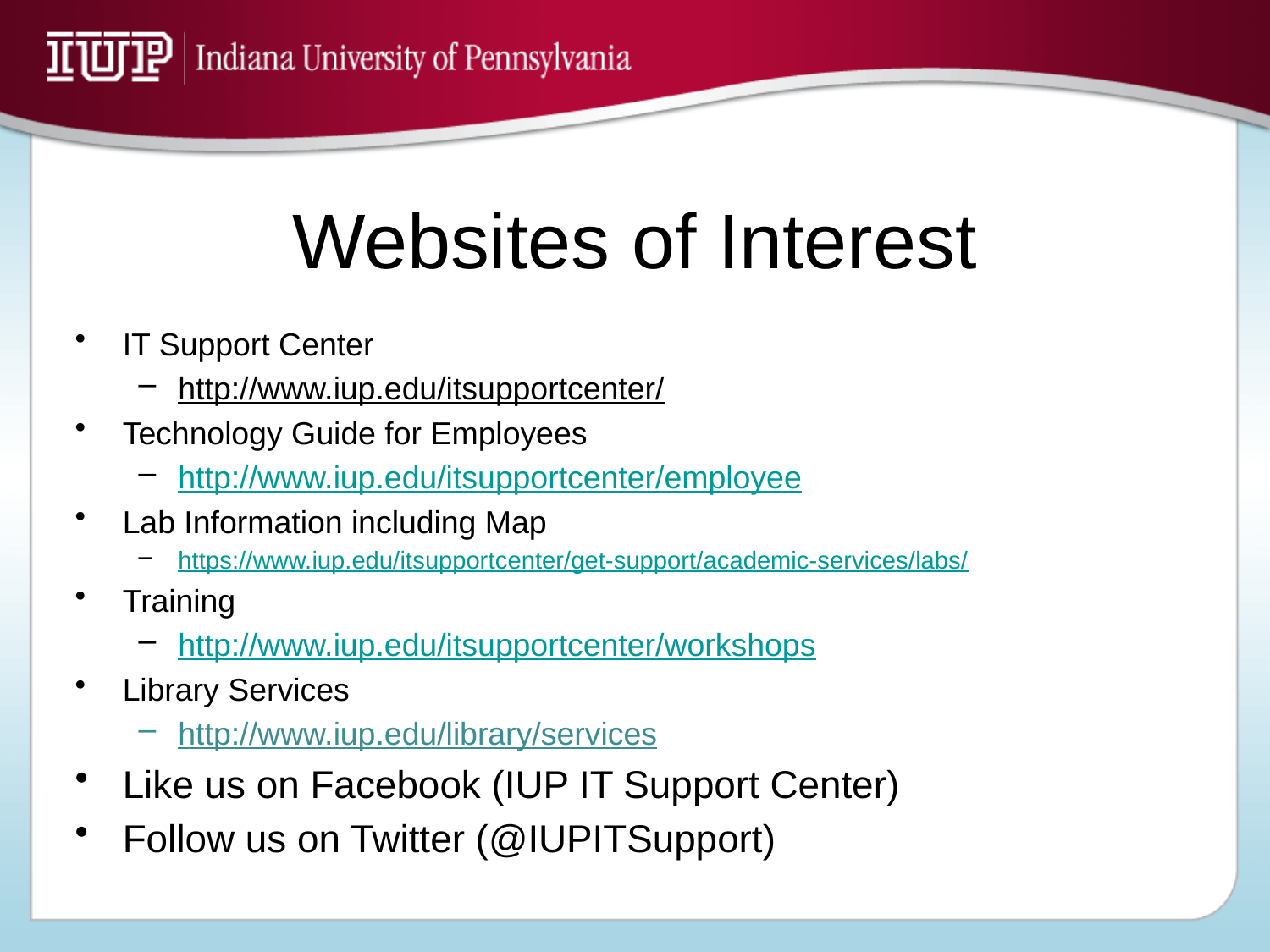

# Websites of Interest
IT Support Center
http://www.iup.edu/itsupportcenter/
Technology Guide for Employees
http://www.iup.edu/itsupportcenter/employee
Lab Information including Map
https://www.iup.edu/itsupportcenter/get-support/academic-services/labs/
Training
http://www.iup.edu/itsupportcenter/workshops
Library Services
http://www.iup.edu/library/services
Like us on Facebook (IUP IT Support Center)
Follow us on Twitter (@IUPITSupport)